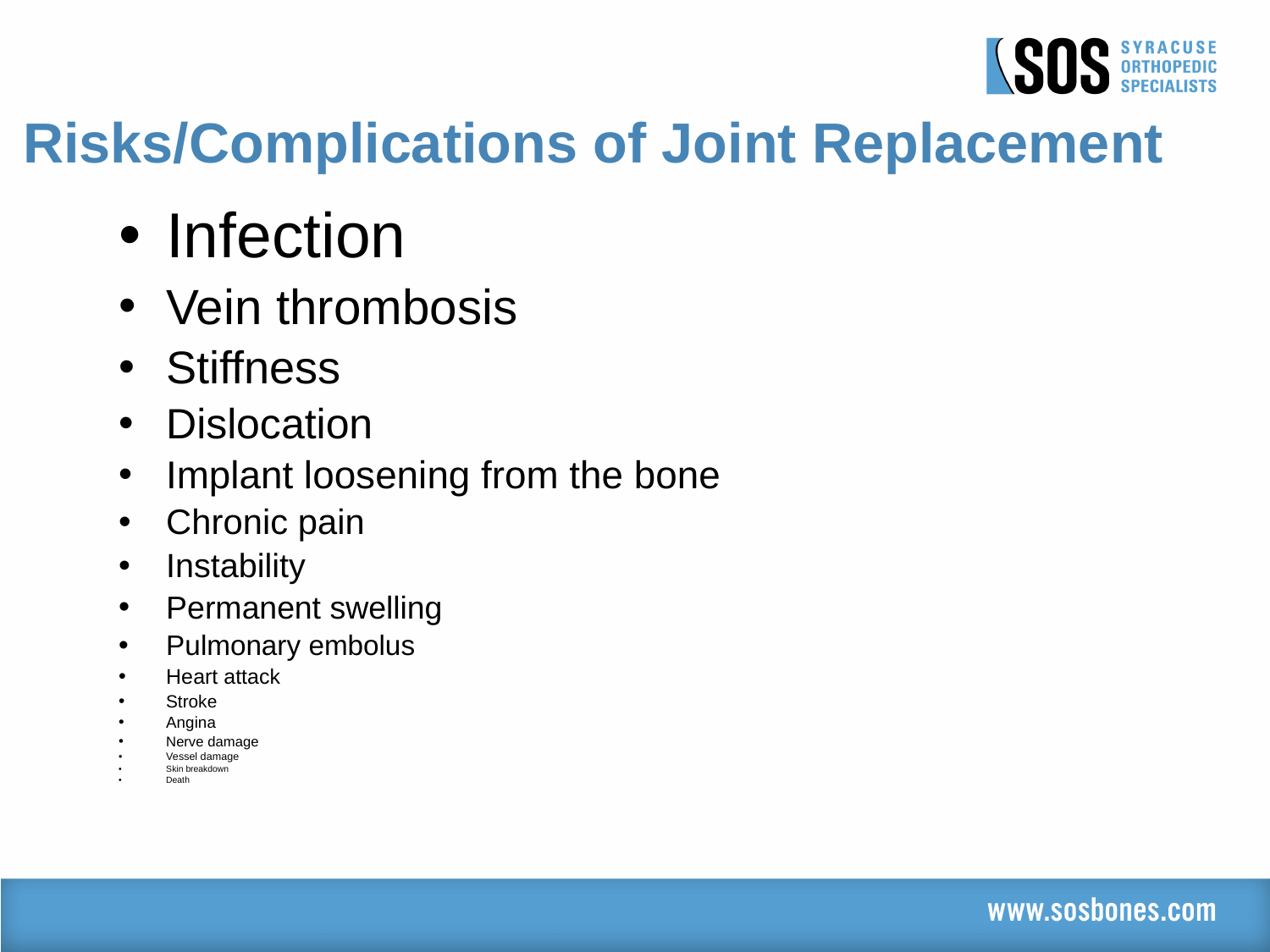

# Risks/Complications of Joint Replacement
Infection
Vein thrombosis
Stiffness
Dislocation
Implant loosening from the bone
Chronic pain
Instability
Permanent swelling
Pulmonary embolus
Heart attack
Stroke
Angina
Nerve damage
Vessel damage
Skin breakdown
Death